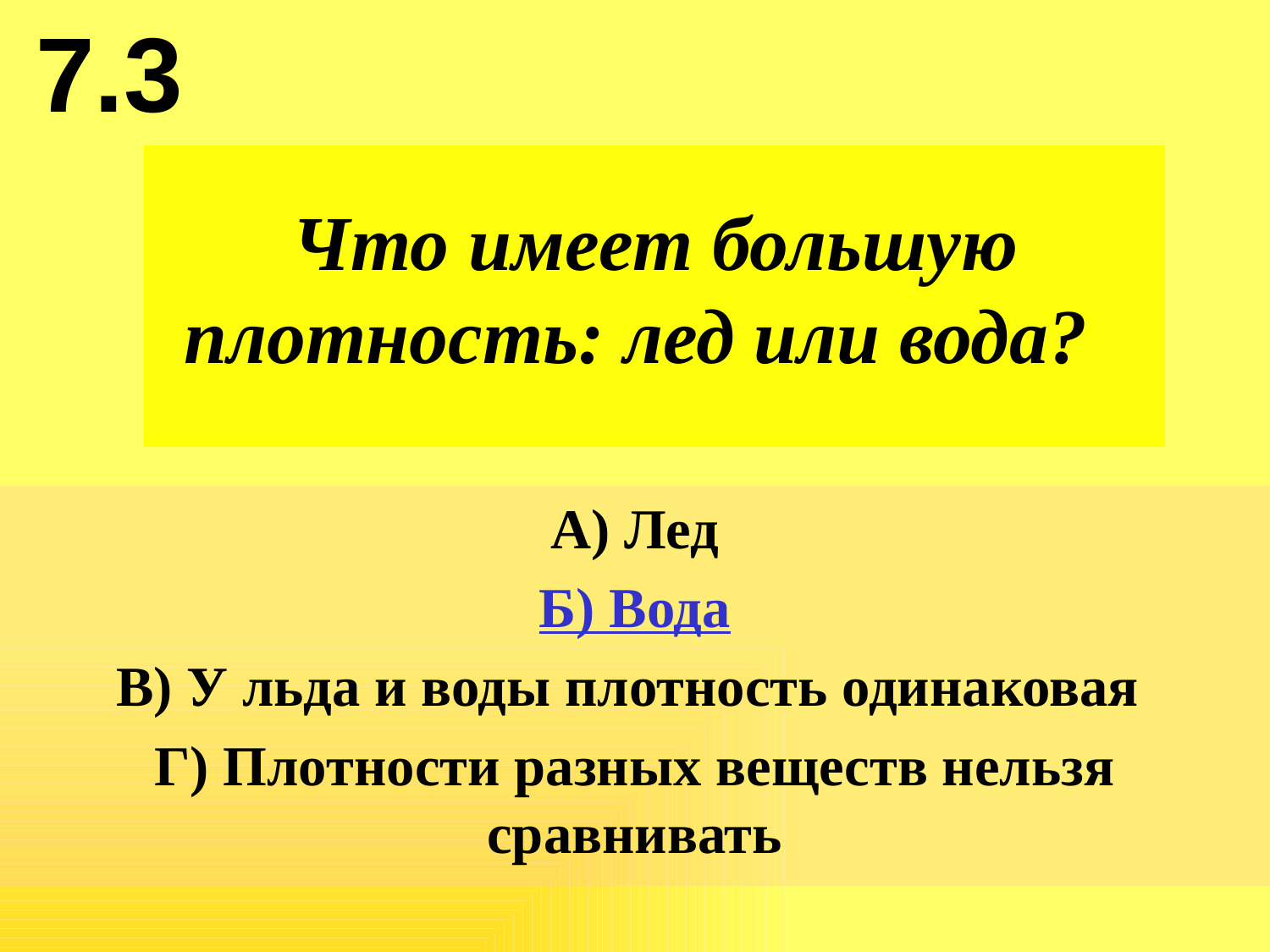

7.3

Что имеет большую плотность: лед или вода?
А) Лед
Б) Вода
В) У льда и воды плотность одинаковая
Г) Плотности разных веществ нельзя сравнивать